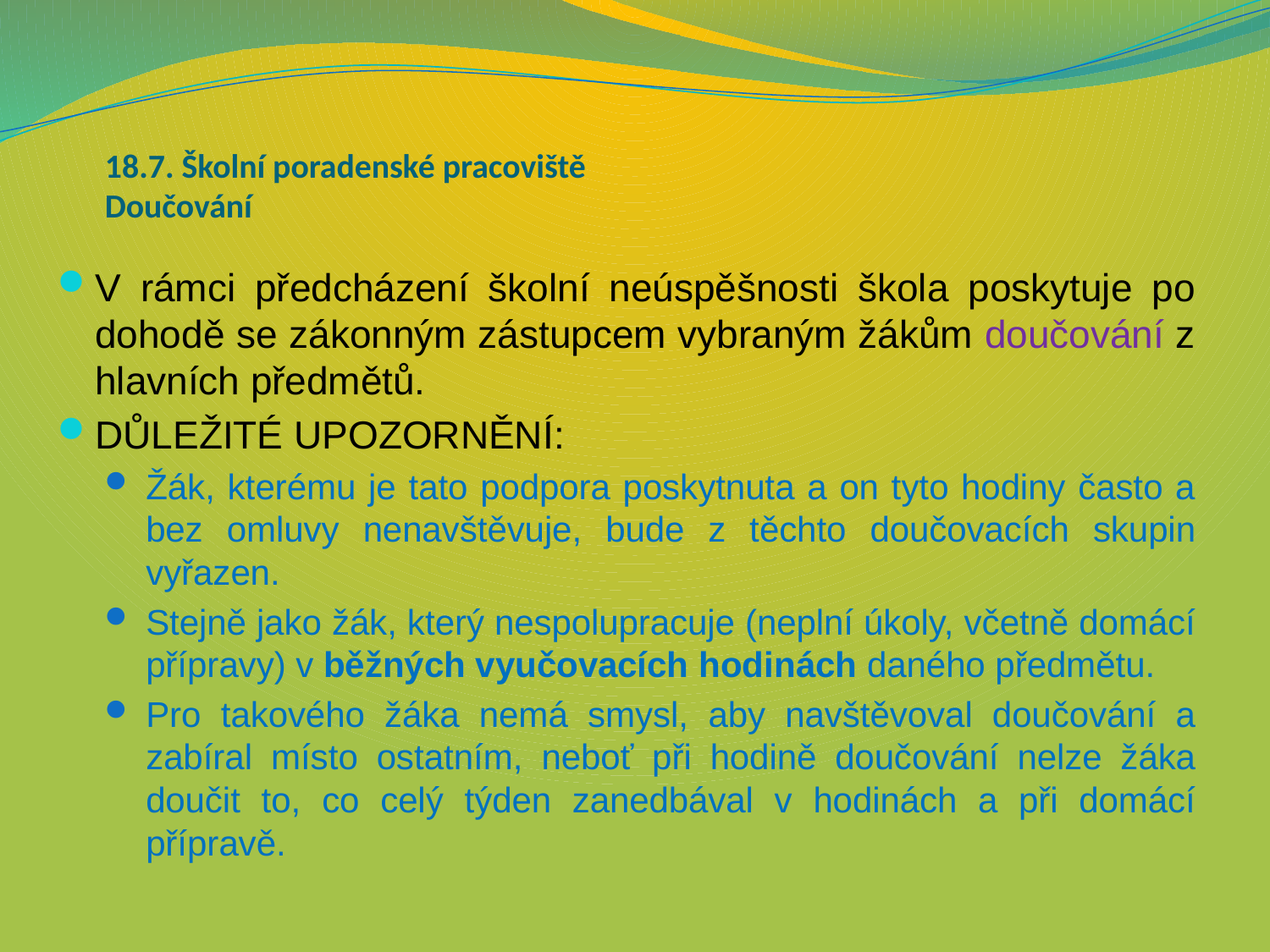

# 18.7. Školní poradenské pracoviště Doučování
V rámci předcházení školní neúspěšnosti škola poskytuje po dohodě se zákonným zástupcem vybraným žákům doučování z hlavních předmětů.
DŮLEŽITÉ UPOZORNĚNÍ:
Žák, kterému je tato podpora poskytnuta a on tyto hodiny často a bez omluvy nenavštěvuje, bude z těchto doučovacích skupin vyřazen.
Stejně jako žák, který nespolupracuje (neplní úkoly, včetně domácí přípravy) v běžných vyučovacích hodinách daného předmětu.
Pro takového žáka nemá smysl, aby navštěvoval doučování a zabíral místo ostatním, neboť při hodině doučování nelze žáka doučit to, co celý týden zanedbával v hodinách a při domácí přípravě.